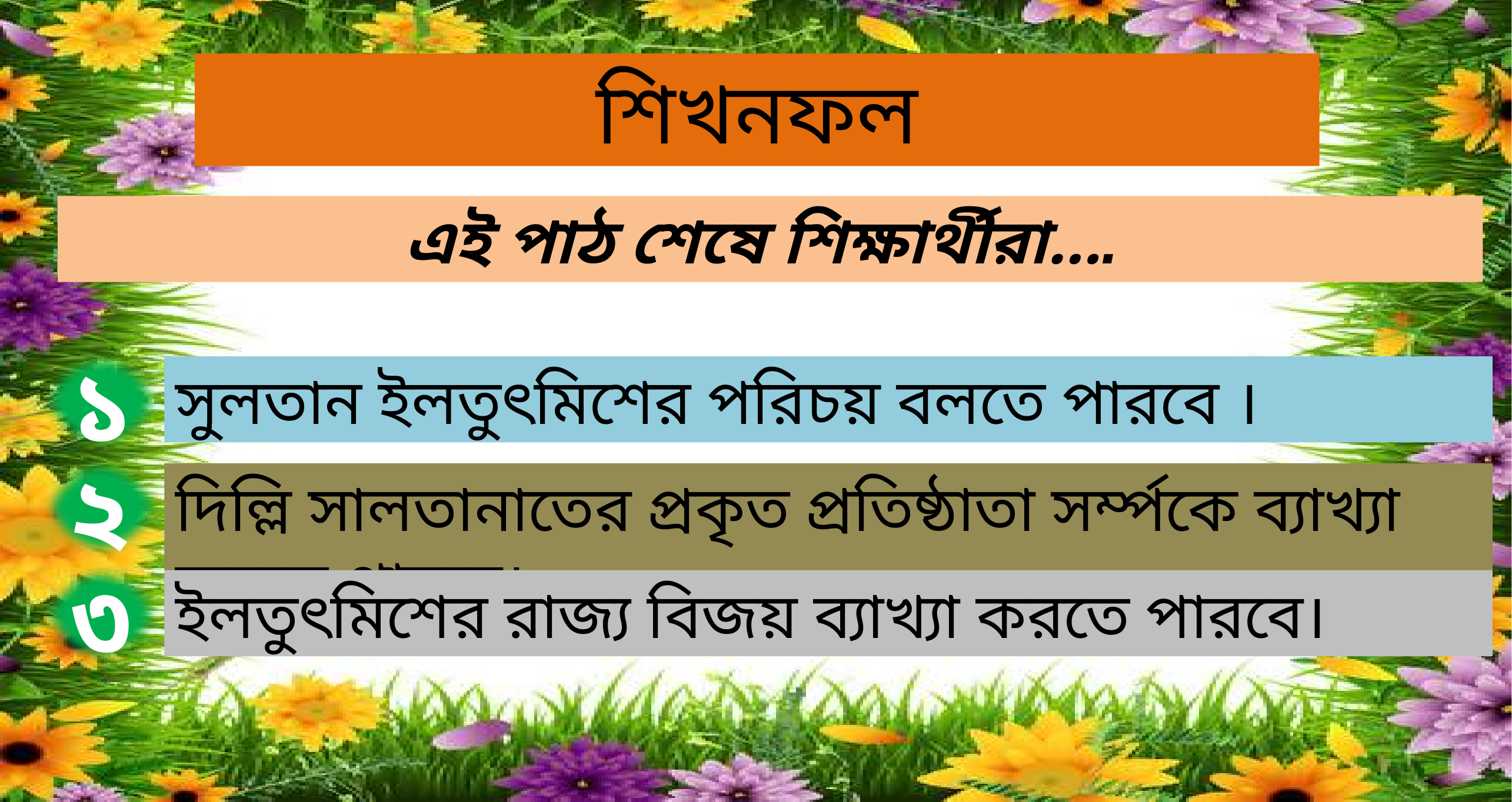

শিখনফল
এই পাঠ শেষে শিক্ষার্থীরা….
১
সুলতান ইলতুৎমিশের পরিচয় বলতে পারবে ।
২
দিল্লি সালতানাতের প্রকৃত প্রতিষ্ঠাতা সর্ম্পকে ব্যাখ্যা করতে পারবে।
৩
ইলতুৎমিশের রাজ্য বিজয় ব্যাখ্যা করতে পারবে।